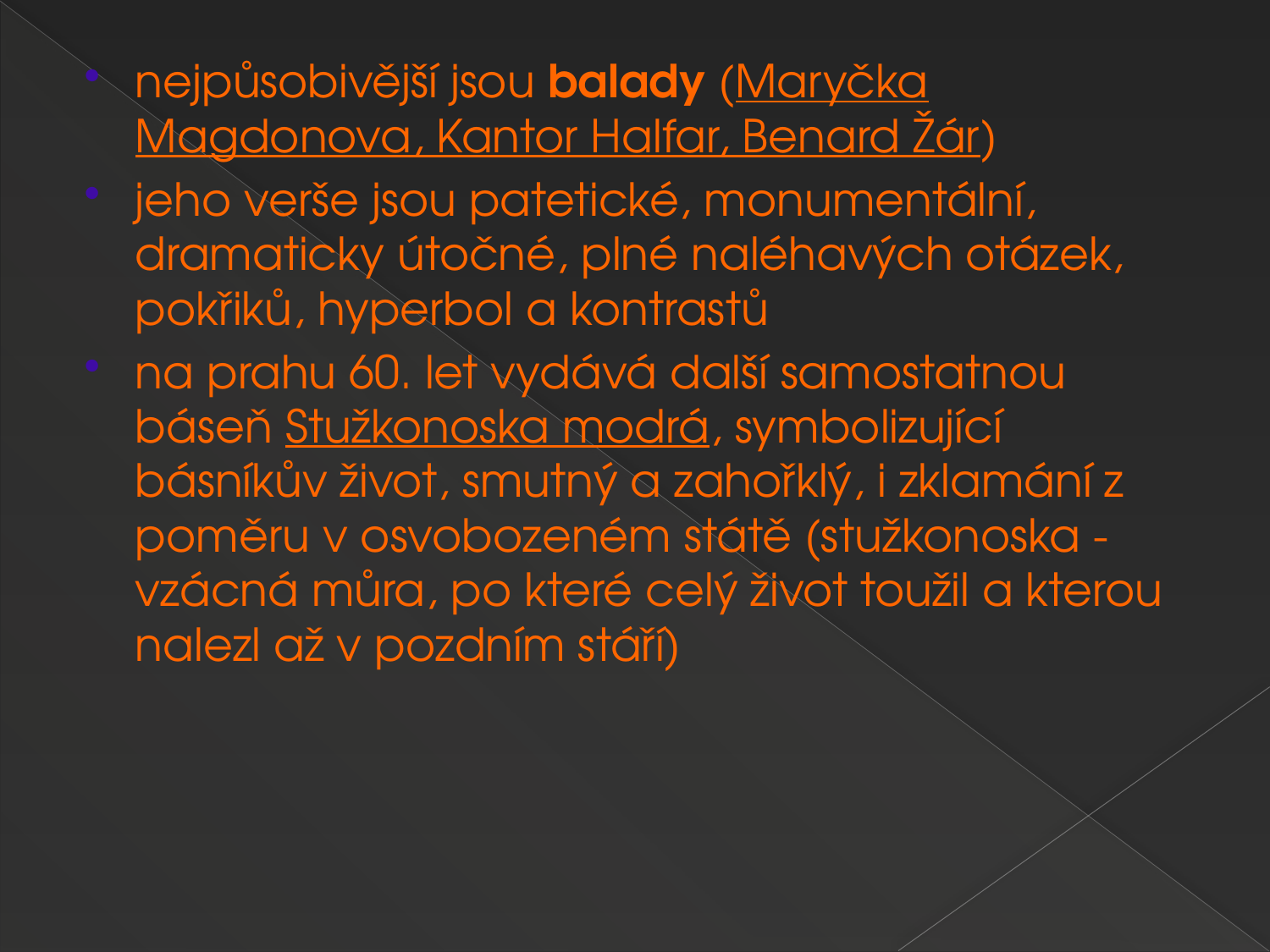

nejpůsobivější jsou balady (Maryčka Magdonova, Kantor Halfar, Benard Žár)
jeho verše jsou patetické, monumentální, dramaticky útočné, plné naléhavých otázek, pokřiků, hyperbol a kontrastů
na prahu 60. let vydává další samostatnou báseň Stužkonoska modrá, symbolizující básníkův život, smutný a zahořklý, i zklamání z poměru v osvobozeném státě (stužkonoska - vzácná můra, po které celý život toužil a kterou nalezl až v pozdním stáří)